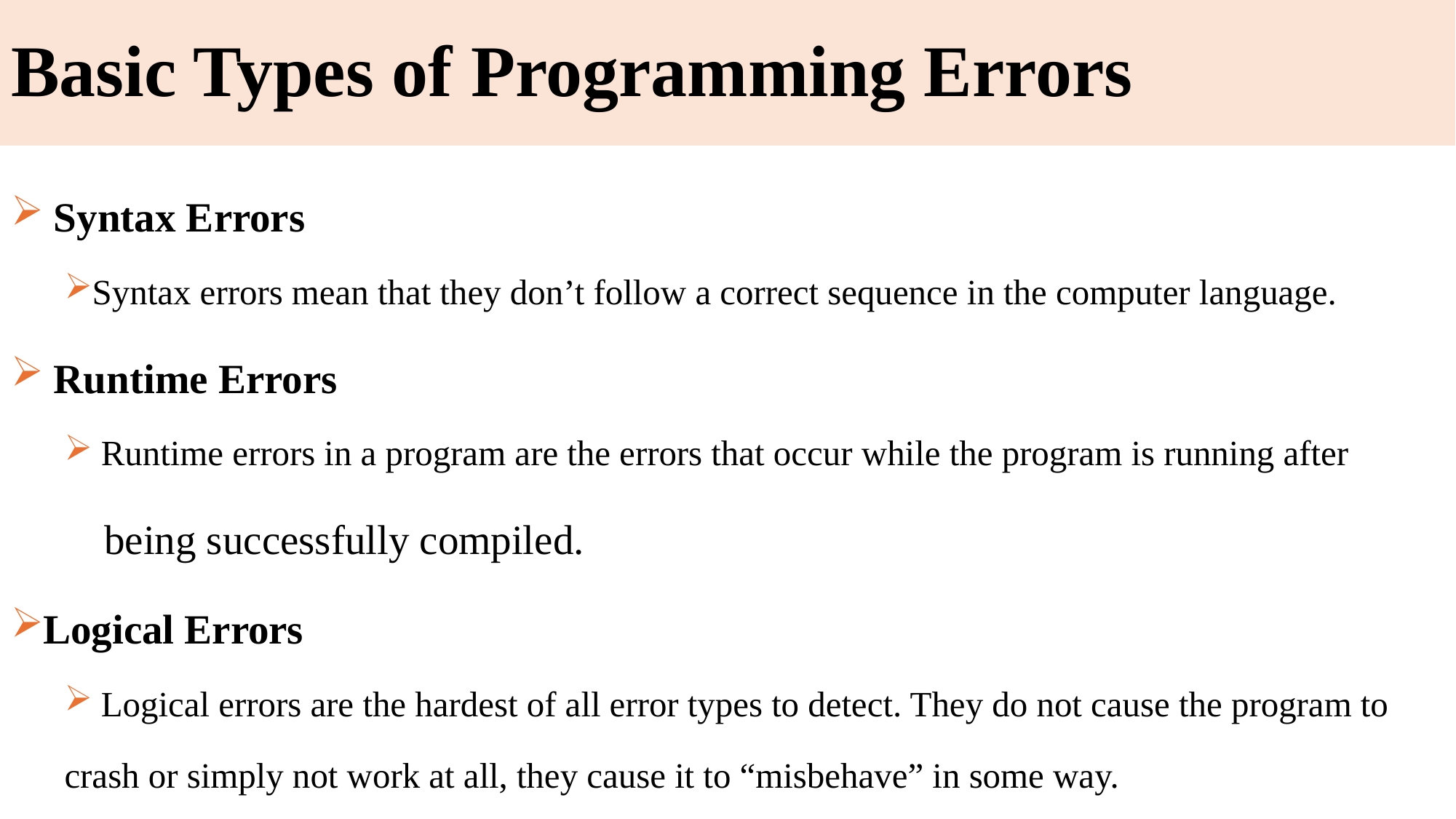

# Basic Types of Programming Errors
 Syntax Errors
Syntax errors mean that they don’t follow a correct sequence in the computer language.
 Runtime Errors
 Runtime errors in a program are the errors that occur while the program is running after
         being successfully compiled.
Logical Errors
 Logical errors are the hardest of all error types to detect. They do not cause the program to
crash or simply not work at all, they cause it to “misbehave” in some way.